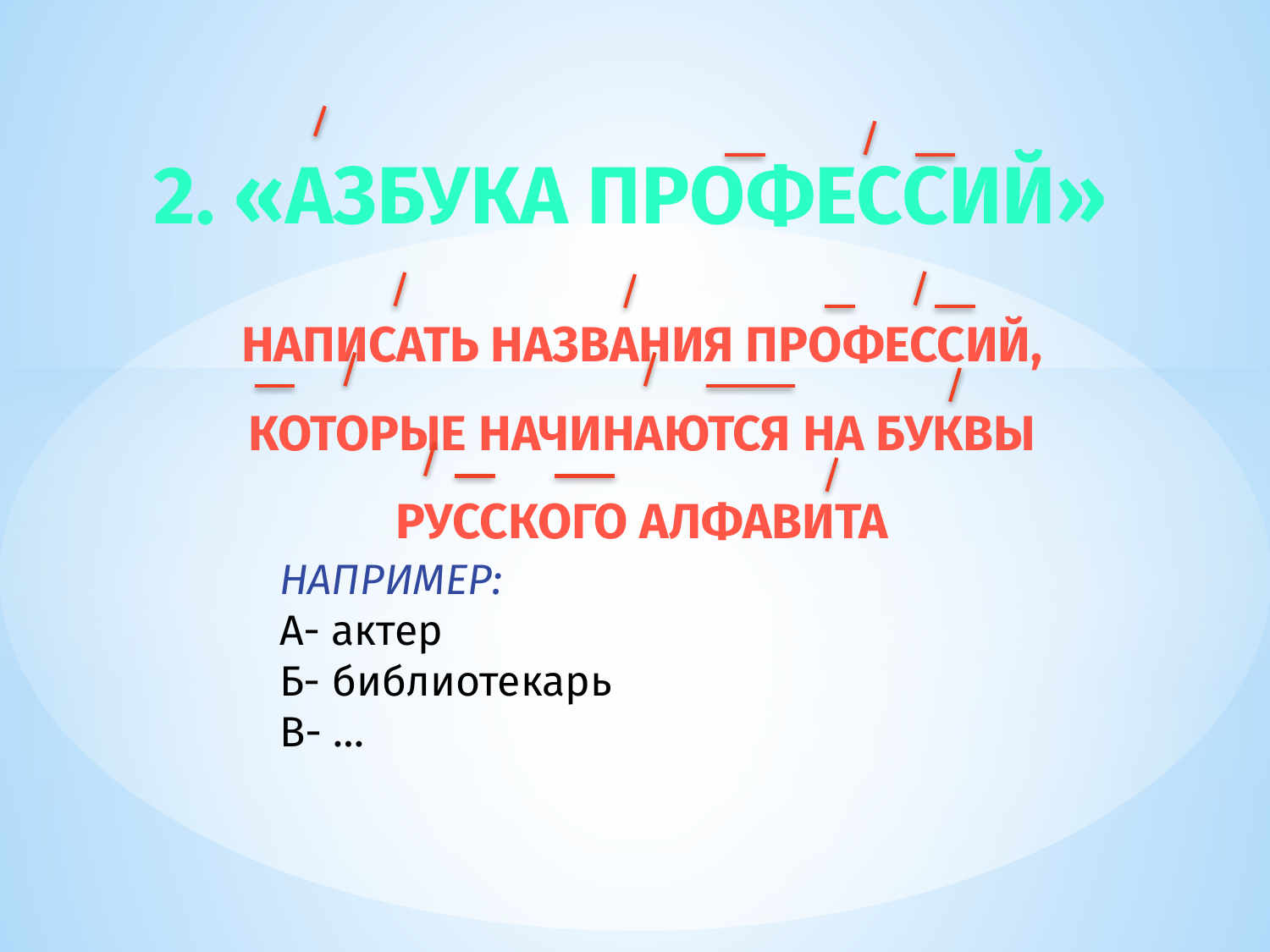

# 2. «Азбука профессий»
НАПИСАТЬ НАЗВАНИЯ ПРОФЕССИЙ, КОТОРЫЕ НАЧИНАЮТСЯ НА БУКВЫ РУССКОГО АЛФАВИТА
НАПРИМЕР:
А- актер
Б- библиотекарь
В- …